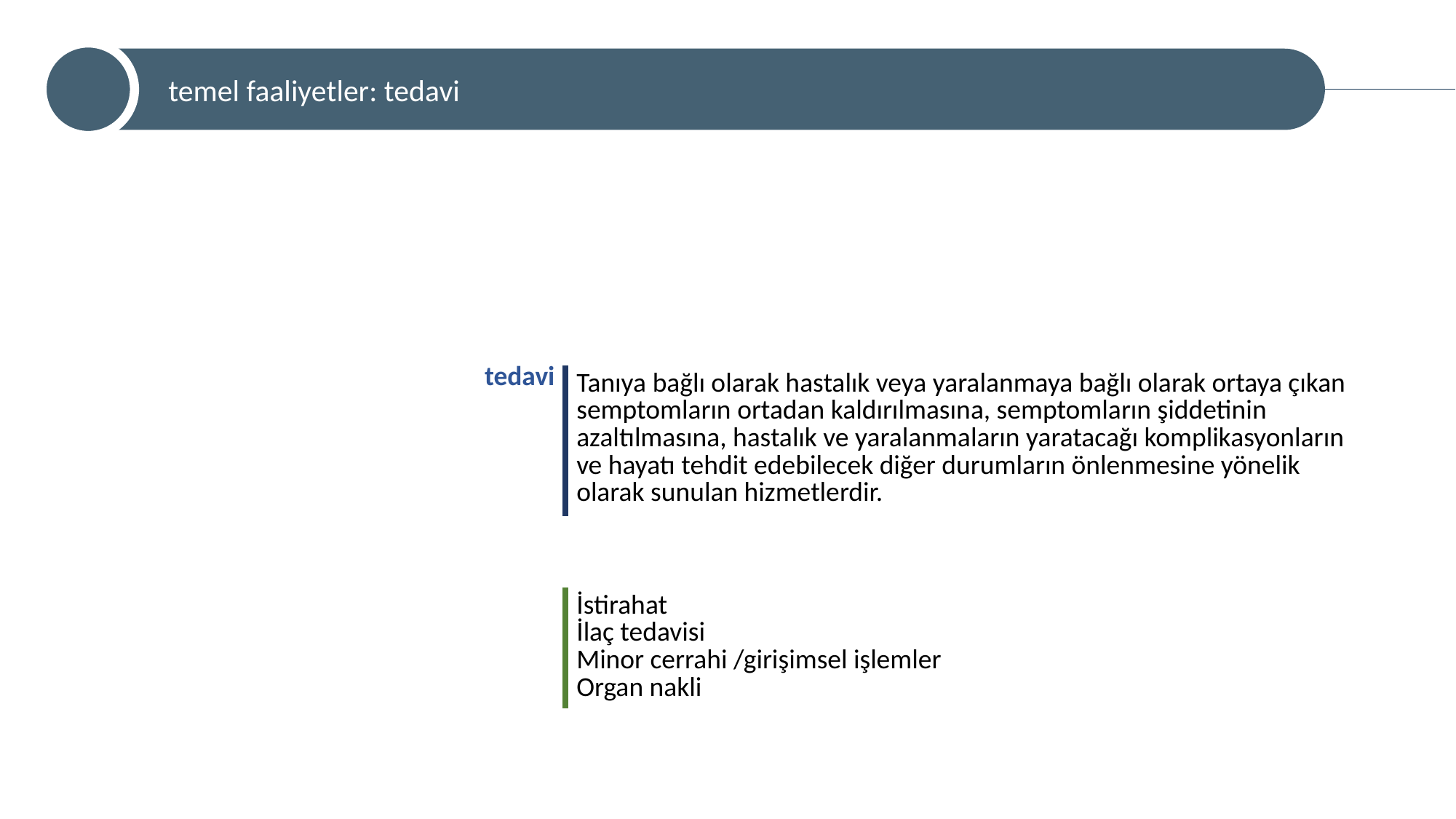

temel faaliyetler: tedavi
tedavi
| Tanıya bağlı olarak hastalık veya yaralanmaya bağlı olarak ortaya çıkan semptomların ortadan kaldırılmasına, semptomların şiddetinin azaltılmasına, hastalık ve yaralanmaların yaratacağı komplikasyonların ve hayatı tehdit edebilecek diğer durumların önlenmesine yönelik olarak sunulan hizmetlerdir. |
| --- |
| İstirahat İlaç tedavisi Minor cerrahi /girişimsel işlemler Organ nakli |
| --- |